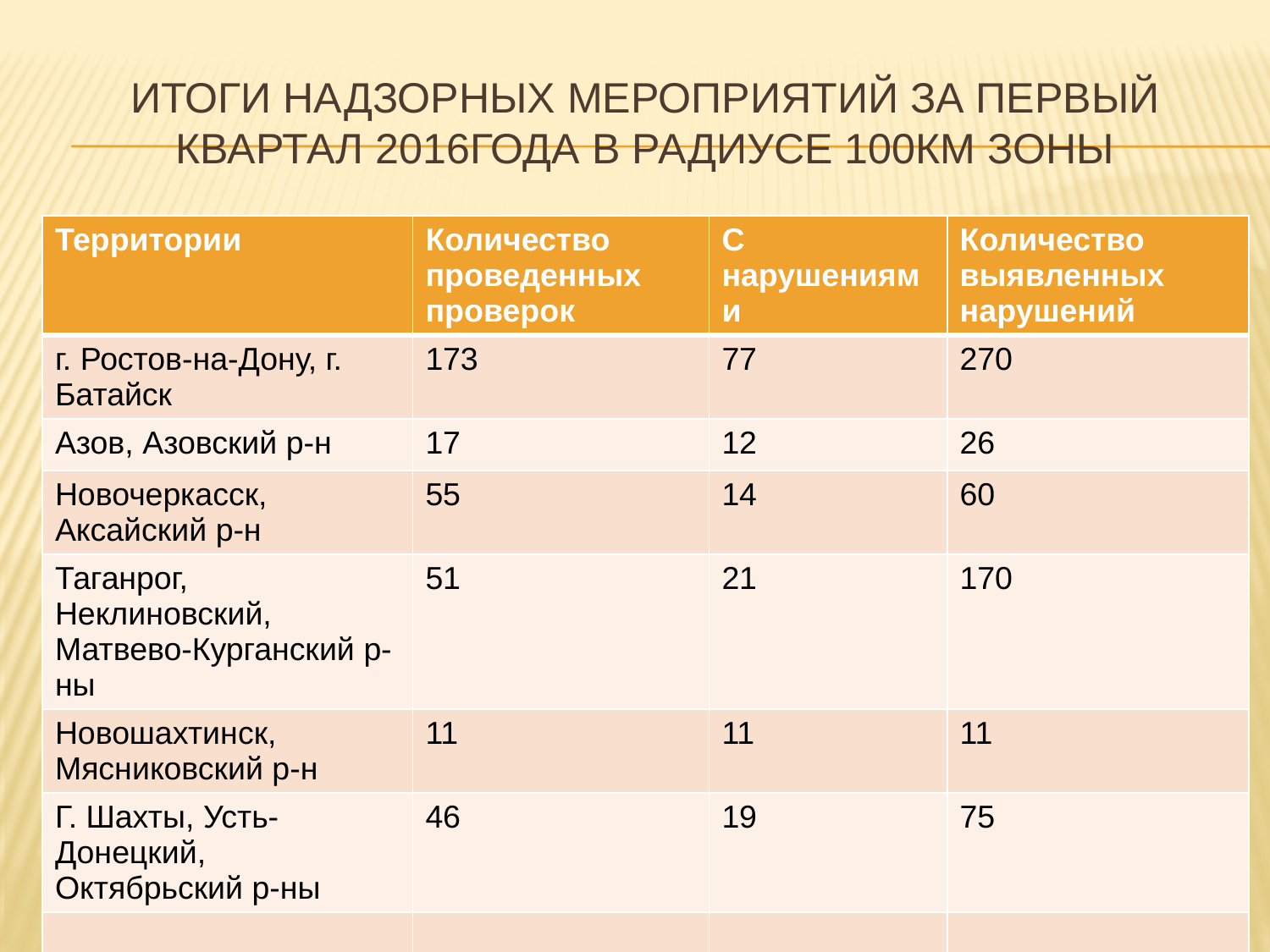

# Итоги надзорных мероприятий за первый квартал 2016года в радиусе 100км зоны
| Территории | Количество проведенных проверок | С нарушениями | Количество выявленных нарушений |
| --- | --- | --- | --- |
| г. Ростов-на-Дону, г. Батайск | 173 | 77 | 270 |
| Азов, Азовский р-н | 17 | 12 | 26 |
| Новочеркасск, Аксайский р-н | 55 | 14 | 60 |
| Таганрог, Неклиновский, Матвево-Курганский р-ны | 51 | 21 | 170 |
| Новошахтинск, Мясниковский р-н | 11 | 11 | 11 |
| Г. Шахты, Усть-Донецкий, Октябрьский р-ны | 46 | 19 | 75 |
|  |  |  |  |